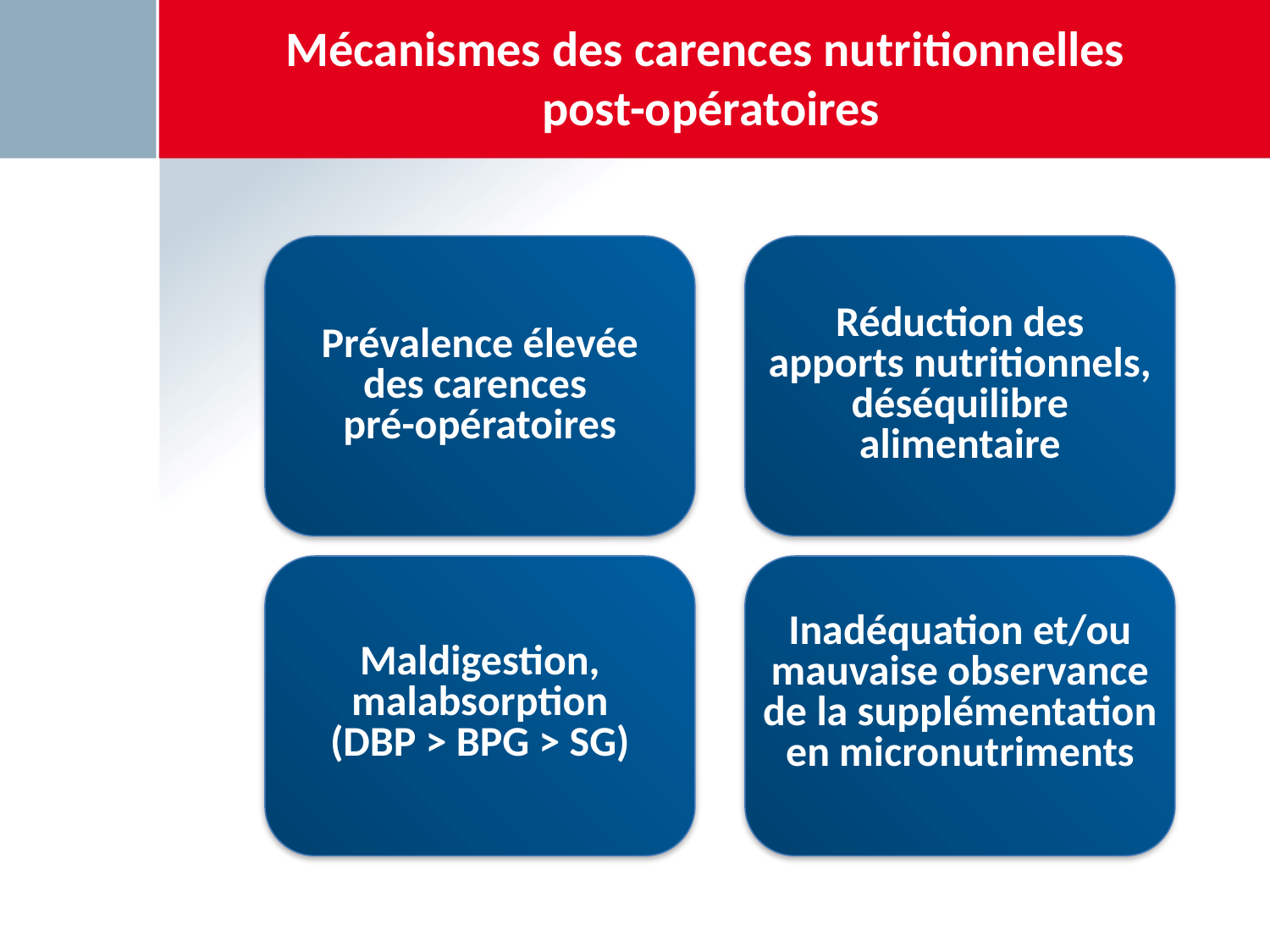

# Mécanismes des carences nutritionnelles post-opératoires
Prévalence élevée des carences
pré-opératoires

Réduction des apports nutritionnels, déséquilibre alimentaire

Inadéquation et/ou mauvaise observance de la supplémentation en micronutriments

Maldigestion, malabsorption
(DBP > BPG > SG)